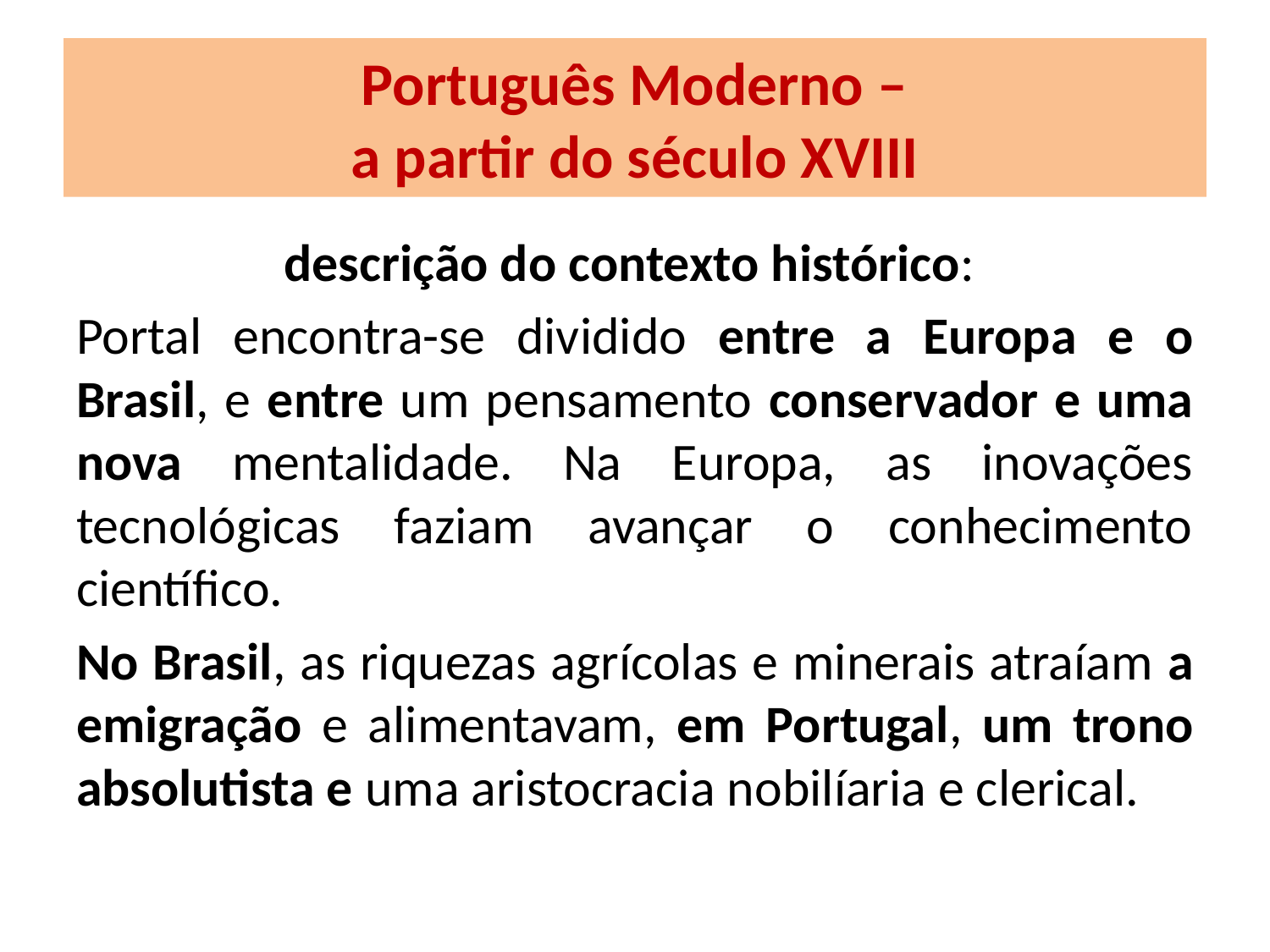

# Português Moderno – a partir do século XVIII
descrição do contexto histórico:
Portal encontra-se dividido entre a Europa e o Brasil, e entre um pensamento conservador e uma nova mentalidade. Na Europa, as inovações tecnológicas faziam avançar o conhecimento científico.
No Brasil, as riquezas agrícolas e minerais atraíam a emigração e alimentavam, em Portugal, um trono absolutista e uma aristocracia nobilíaria e clerical.